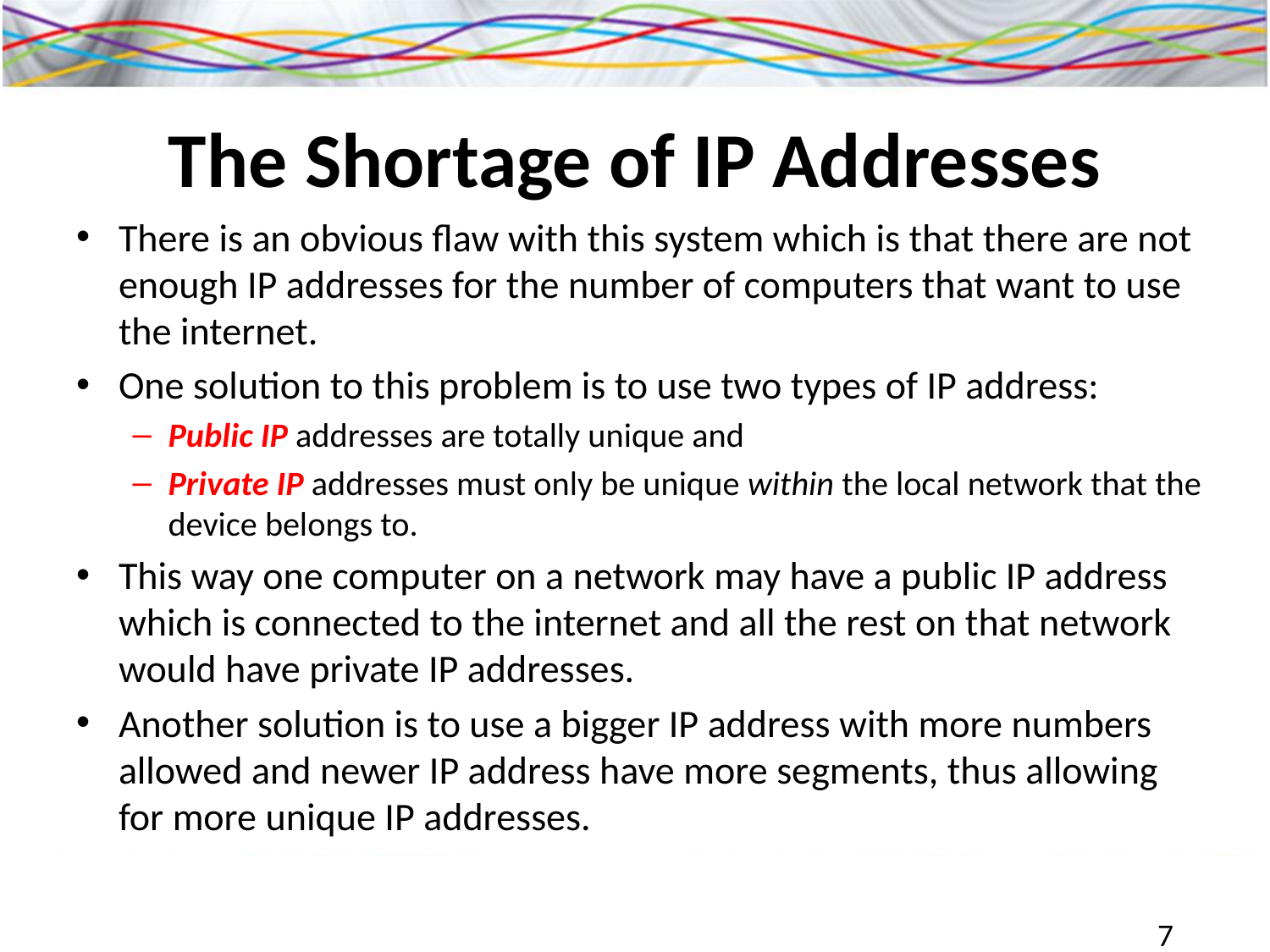

# The Shortage of IP Addresses
There is an obvious flaw with this system which is that there are not enough IP addresses for the number of computers that want to use the internet.
One solution to this problem is to use two types of IP address:
Public IP addresses are totally unique and
Private IP addresses must only be unique within the local network that the device belongs to.
This way one computer on a network may have a public IP address which is connected to the internet and all the rest on that network would have private IP addresses.
Another solution is to use a bigger IP address with more numbers allowed and newer IP address have more segments, thus allowing for more unique IP addresses.
7